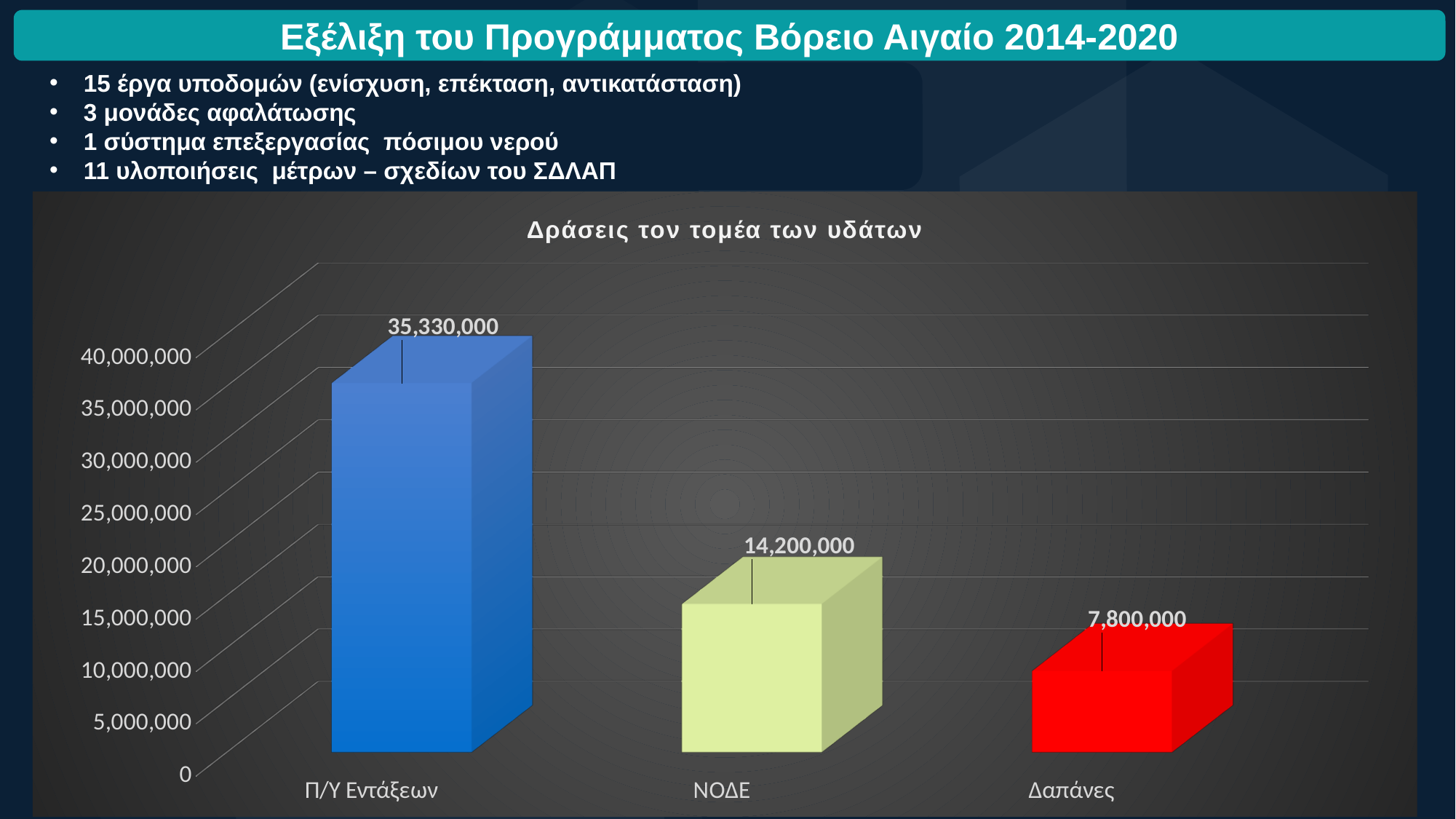

Εξέλιξη του Προγράμματος Βόρειο Αιγαίο 2014-2020

15 έργα υποδομών (ενίσχυση, επέκταση, αντικατάσταση)
3 μονάδες αφαλάτωσης
1 σύστημα επεξεργασίας  πόσιμου νερού
11 υλοποιήσεις  μέτρων – σχεδίων του ΣΔΛΑΠ

[unsupported chart]